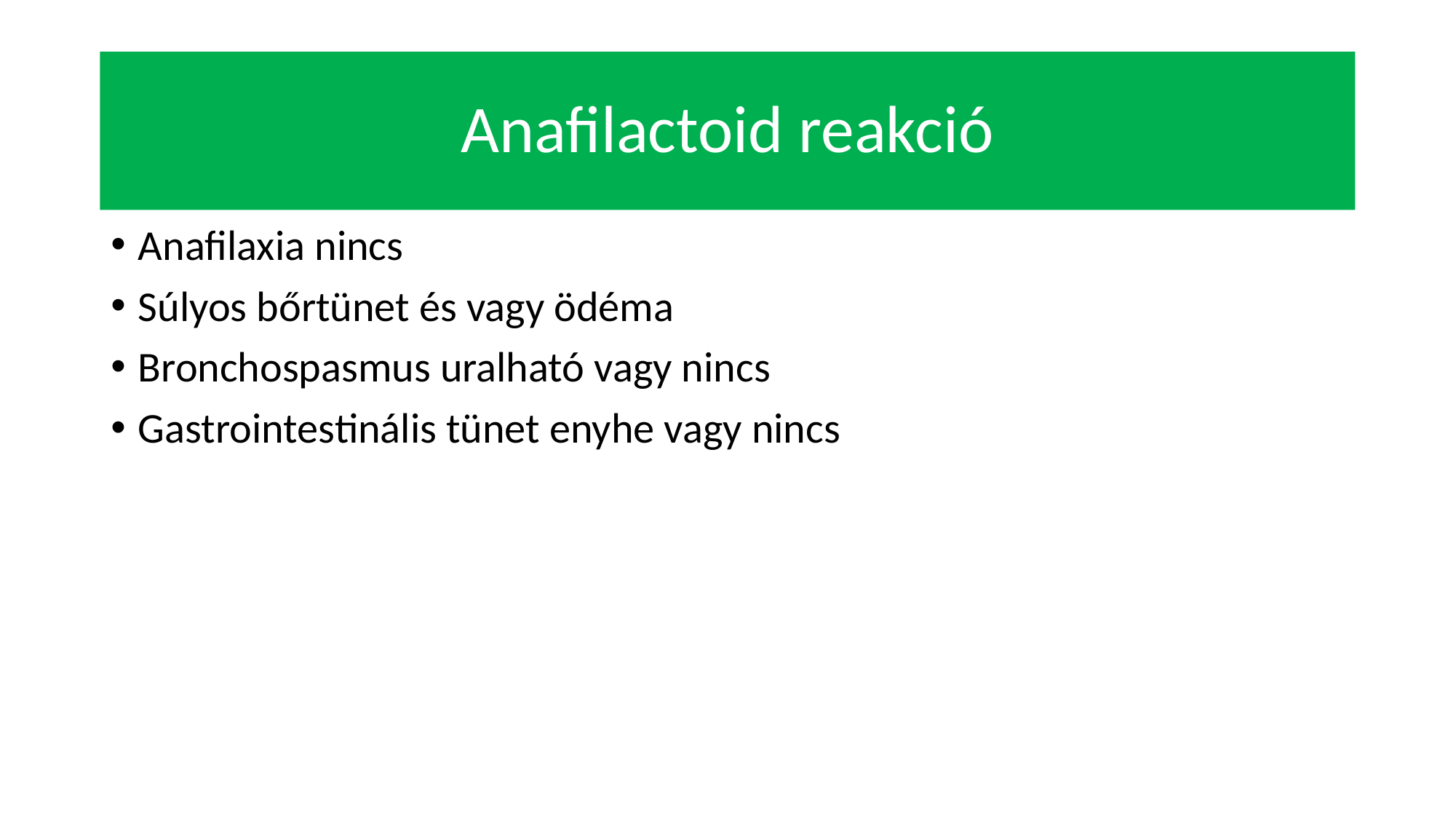

#
Anafilactoid reakció
Anafilaxia nincs
Súlyos bőrtünet és vagy ödéma
Bronchospasmus uralható vagy nincs
Gastrointestinális tünet enyhe vagy nincs